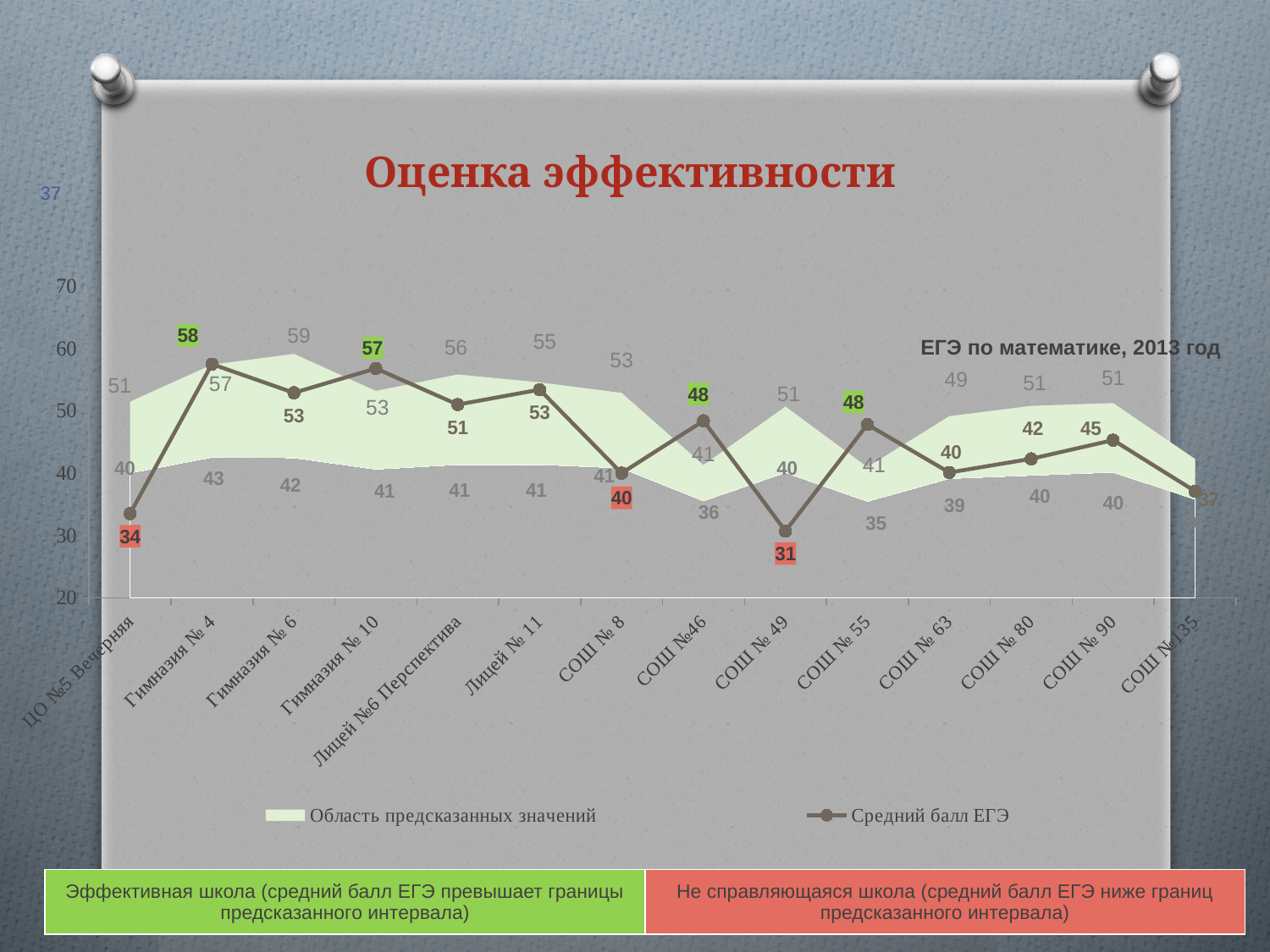

# Оценка эффективности
37

### Chart

| Category | Минимальный балл ЕГЭ | Область предсказанных значений | Средний балл ЕГЭ |
|---|---|---|---|
| ЦО №5 Вечерняя | 40.026 | 11.442 | 33.5 |
| Гимназия № 4 | 42.544 | 14.87 | 57.5 |
| Гимназия № 6 | 42.45200000000001 | 16.689 | 52.9 |
| Гимназия № 10 | 40.62600000000001 | 12.57400000000001 | 56.8 |
| Лицей №6 Перспектива | 41.364 | 14.474 | 51.0 |
| Лицей № 11 | 41.372 | 13.201 | 53.4 |
| СОШ № 8 | 40.818 | 12.066 | 40.0 |
| СОШ №46 | 35.552 | 5.743000000000002 | 48.4 |
| СОШ № 49 | 40.094 | 10.593 | 30.7 |
| СОШ № 55 | 35.46800000000001 | 5.512 | 47.8 |
| СОШ № 63 | 39.13000000000001 | 10.014 | 40.1 |
| СОШ № 80 | 39.642 | 11.163 | 42.3 |
| СОШ № 90 | 40.14 | 11.108 | 45.3 |
| СОШ №135 | 35.812 | 6.457999999999997 | 37.1 |
ЕГЭ по математике, 2013 год
| Эффективная школа (средний балл ЕГЭ превышает границы предсказанного интервала) | Не справляющаяся школа (средний балл ЕГЭ ниже границ предсказанного интервала) |
| --- | --- |